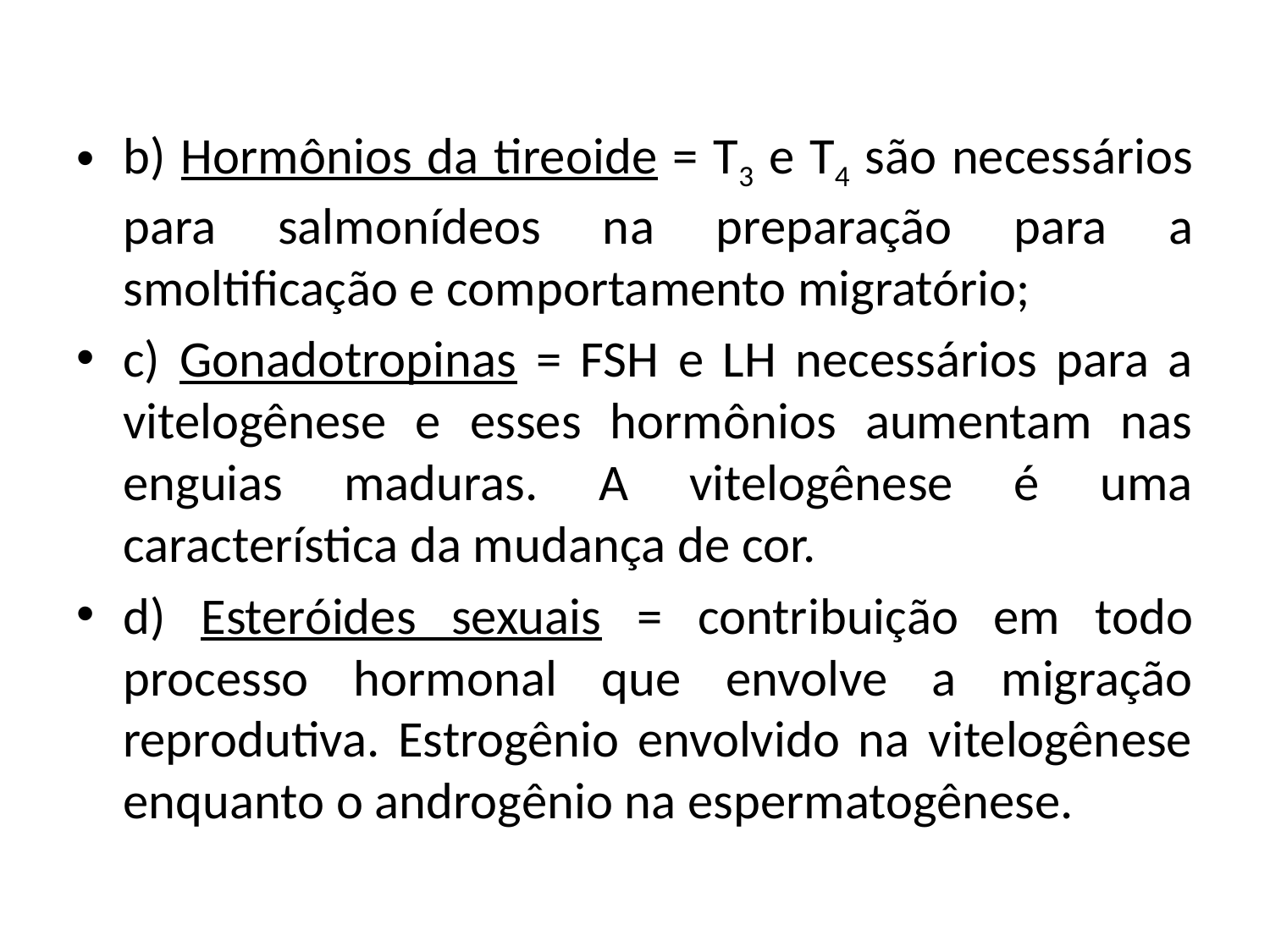

b) Hormônios da tireoide = T3 e T4 são necessários para salmonídeos na preparação para a smoltificação e comportamento migratório;
c) Gonadotropinas = FSH e LH necessários para a vitelogênese e esses hormônios aumentam nas enguias maduras. A vitelogênese é uma característica da mudança de cor.
d) Esteróides sexuais = contribuição em todo processo hormonal que envolve a migração reprodutiva. Estrogênio envolvido na vitelogênese enquanto o androgênio na espermatogênese.